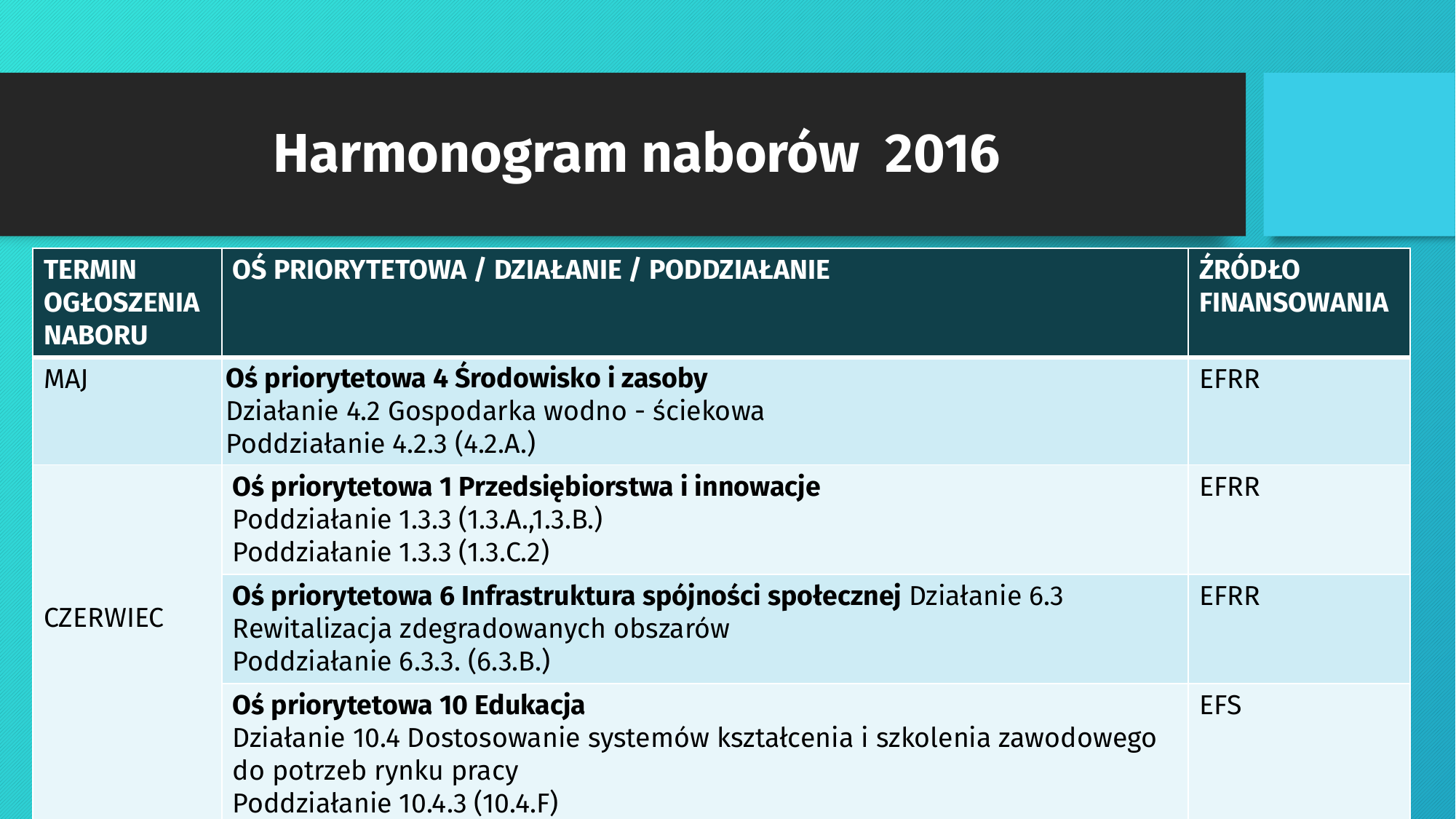

# Harmonogram naborów  2016
| TERMIN OGŁOSZENIA NABORU | OŚ PRIORYTETOWA / DZIAŁANIE / PODDZIAŁANIE | ŹRÓDŁO FINANSOWANIA |
| --- | --- | --- |
| MAJ | Oś priorytetowa 4 Środowisko i zasoby Działanie 4.2 Gospodarka wodno - ściekowa Poddziałanie 4.2.3 (4.2.A.) | EFRR |
| CZERWIEC | Oś priorytetowa 1 Przedsiębiorstwa i innowacje Poddziałanie 1.3.3 (1.3.A.,1.3.B.) Poddziałanie 1.3.3 (1.3.C.2) | EFRR |
|  | Oś priorytetowa 6 Infrastruktura spójności społecznej Działanie 6.3 Rewitalizacja zdegradowanych obszarów Poddziałanie 6.3.3. (6.3.B.) | EFRR |
|  | Oś priorytetowa 10 Edukacja Działanie 10.4 Dostosowanie systemów kształcenia i szkolenia zawodowego do potrzeb rynku pracy Poddziałanie 10.4.3 (10.4.F) | EFS |